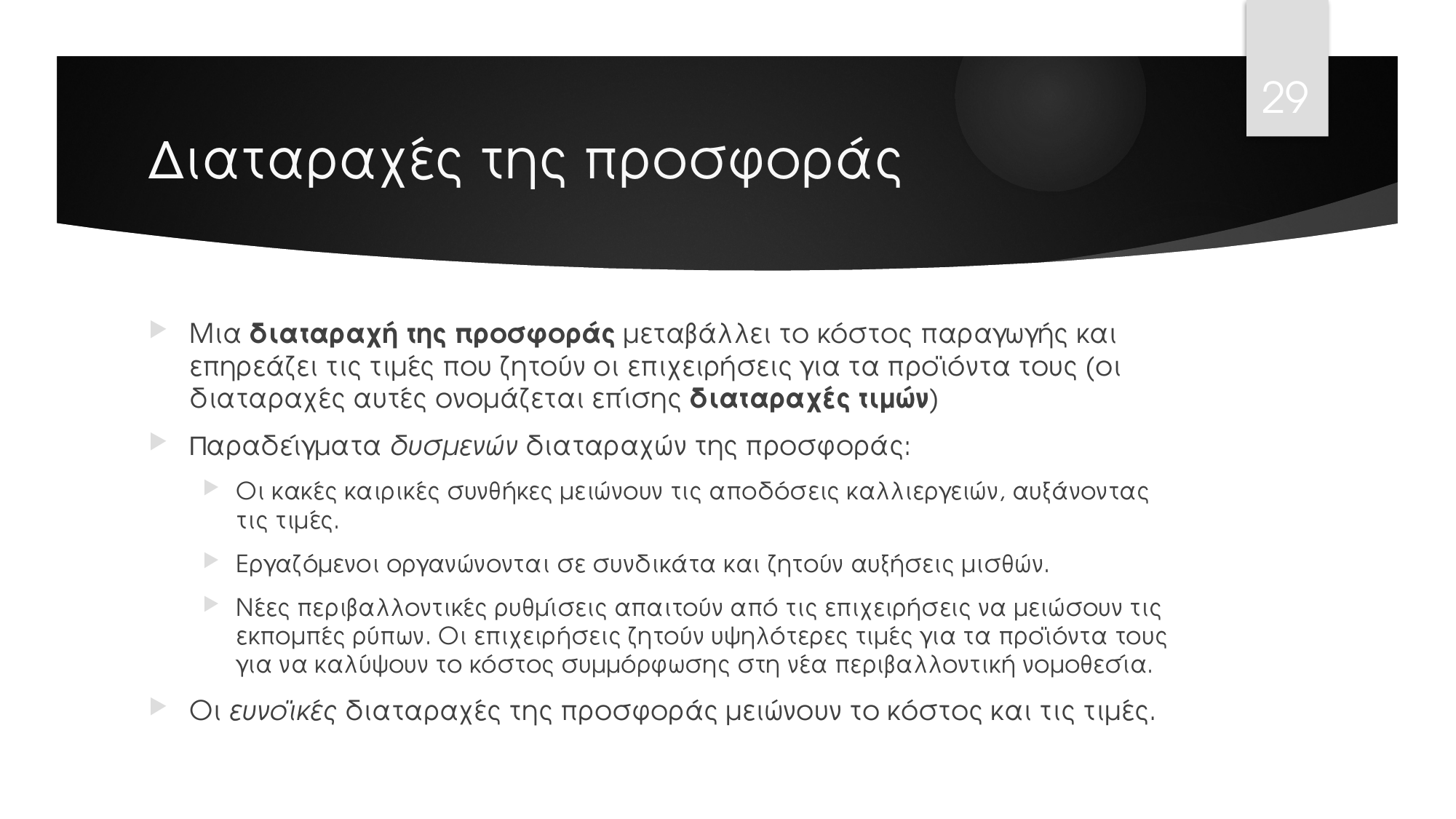

29
# Διαταραχές της προσφοράς
Μια διαταραχή της προσφοράς μεταβάλλει το κόστος παραγωγής και επηρεάζει τις τιμές που ζητούν οι επιχειρήσεις για τα προϊόντα τους (οι διαταραχές αυτές ονομάζεται επίσης διαταραχές τιμών)
Παραδείγματα δυσμενών διαταραχών της προσφοράς:
Οι κακές καιρικές συνθήκες μειώνουν τις αποδόσεις καλλιεργειών, αυξάνοντας τις τιμές.
Εργαζόμενοι οργανώνονται σε συνδικάτα και ζητούν αυξήσεις μισθών.
Νέες περιβαλλοντικές ρυθμίσεις απαιτούν από τις επιχειρήσεις να μειώσουν τις εκπομπές ρύπων. Οι επιχειρήσεις ζητούν υψηλότερες τιμές για τα προϊόντα τους για να καλύψουν το κόστος συμμόρφωσης στη νέα περιβαλλοντική νομοθεσία.
Οι ευνοϊκές διαταραχές της προσφοράς μειώνουν το κόστος και τις τιμές.